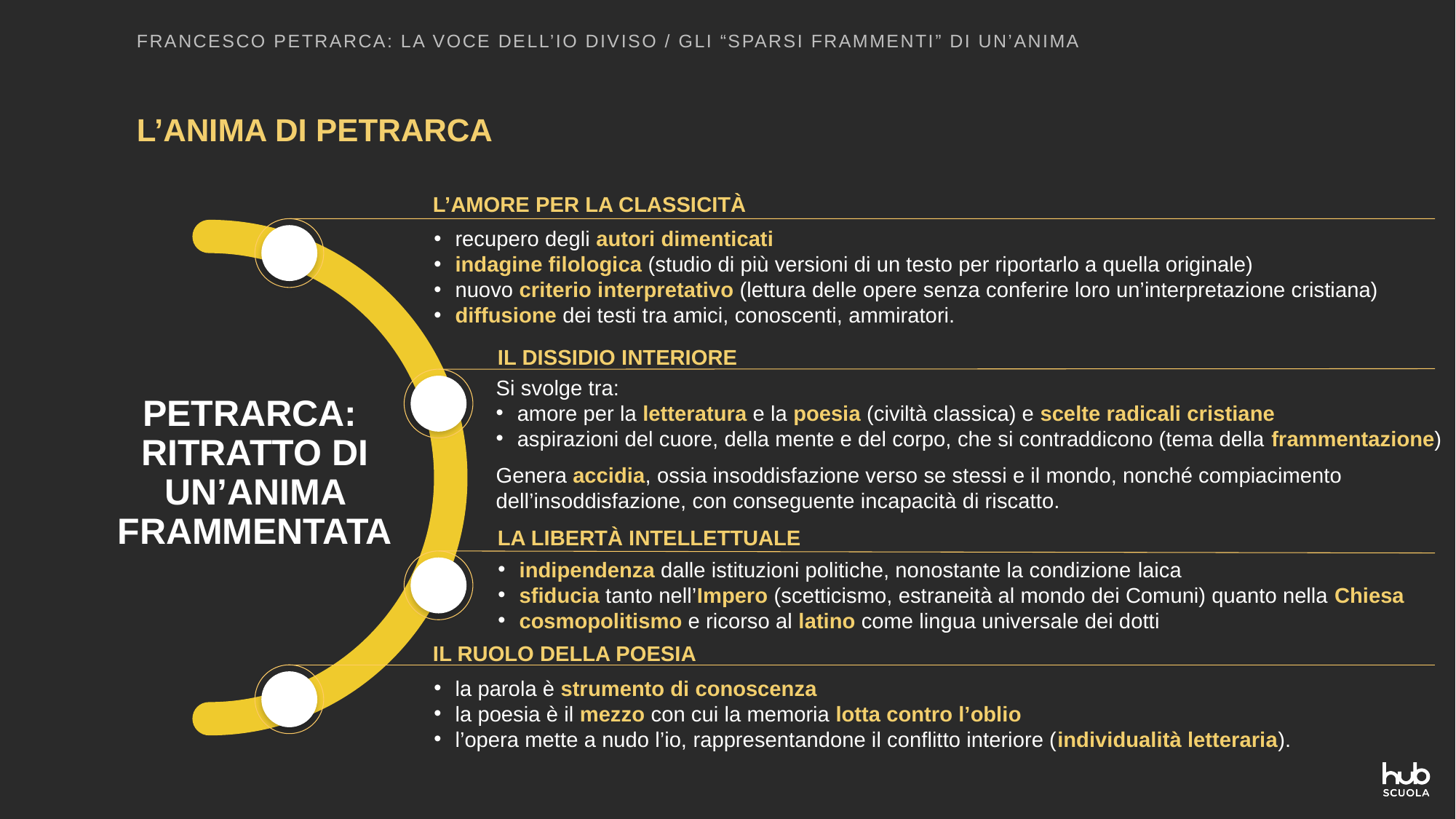

FRANCESCO PETRARCA: LA VOCE DELL’IO DIVISO / GLI “SPARSI FRAMMENTI” DI UN’ANIMA
L’ANIMA DI PETRARCA
L’AMORE PER LA CLASSICITÀ

recupero degli autori dimenticati
indagine filologica (studio di più versioni di un testo per riportarlo a quella originale)
nuovo criterio interpretativo (lettura delle opere senza conferire loro un’interpretazione cristiana)
diffusione dei testi tra amici, conoscenti, ammiratori.

IL DISSIDIO INTERIORE
Si svolge tra:
amore per la letteratura e la poesia (civiltà classica) e scelte radicali cristiane
aspirazioni del cuore, della mente e del corpo, che si contraddicono (tema della frammentazione)

Genera accidia, ossia insoddisfazione verso se stessi e il mondo, nonché compiacimento dell’insoddisfazione, con conseguente incapacità di riscatto.

PETRARCA:
RITRATTO DI UN’ANIMA FRAMMENTATA
LA LIBERTÀ INTELLETTUALE
indipendenza dalle istituzioni politiche, nonostante la condizione laica
sfiducia tanto nell’Impero (scetticismo, estraneità al mondo dei Comuni) quanto nella Chiesa
cosmopolitismo e ricorso al latino come lingua universale dei dotti

IL RUOLO DELLA POESIA

la parola è strumento di conoscenza
la poesia è il mezzo con cui la memoria lotta contro l’oblio
l’opera mette a nudo l’io, rappresentandone il conflitto interiore (individualità letteraria).